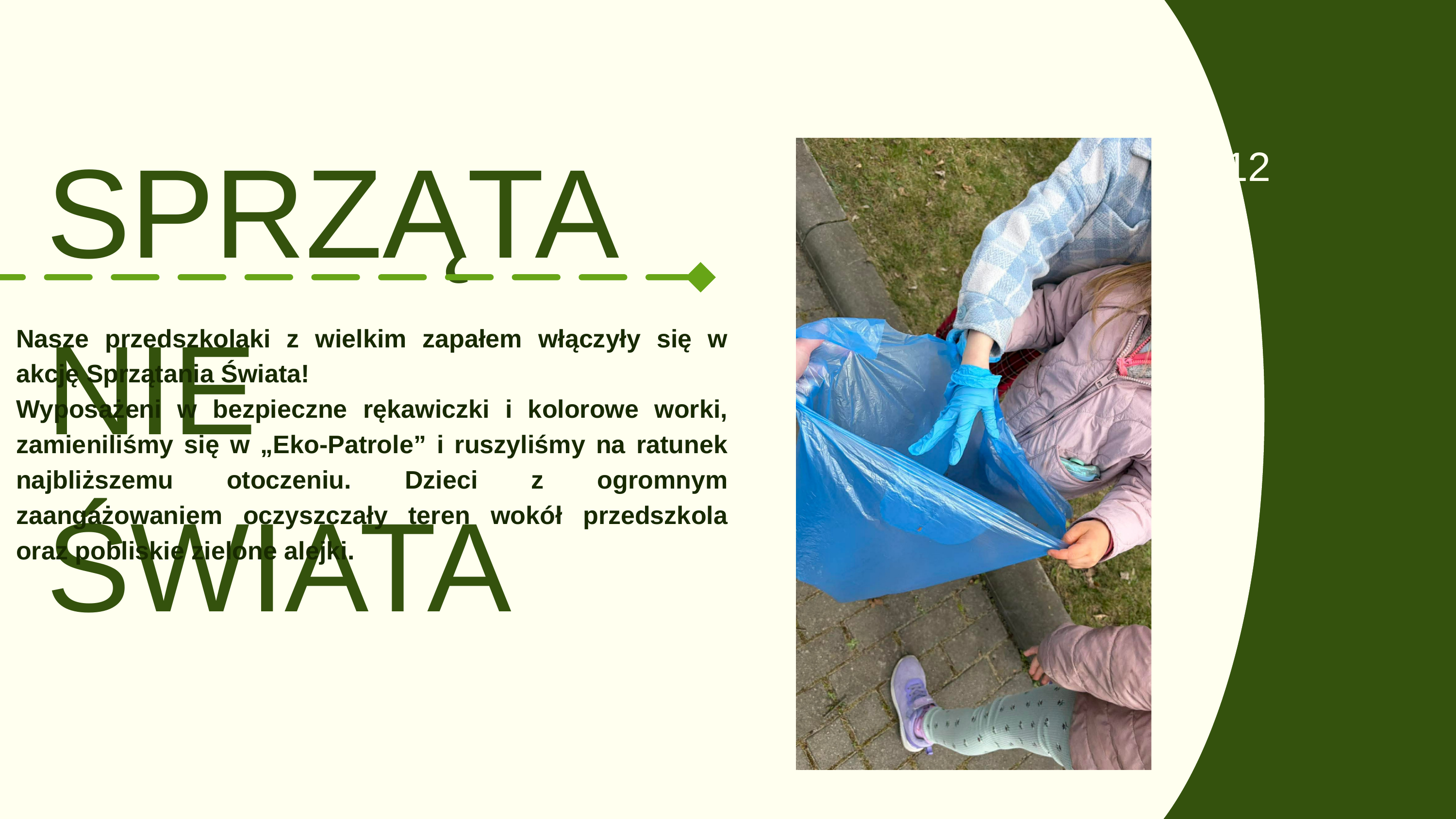

SPRZĄTANIE ŚWIATA
12

Nasze przedszkolaki z wielkim zapałem włączyły się w akcję Sprzątania Świata!
Wyposażeni w bezpieczne rękawiczki i kolorowe worki, zamieniliśmy się w „Eko-Patrole” i ruszyliśmy na ratunek najbliższemu otoczeniu. Dzieci z ogromnym zaangażowaniem oczyszczały teren wokół przedszkola oraz pobliskie zielone alejki.